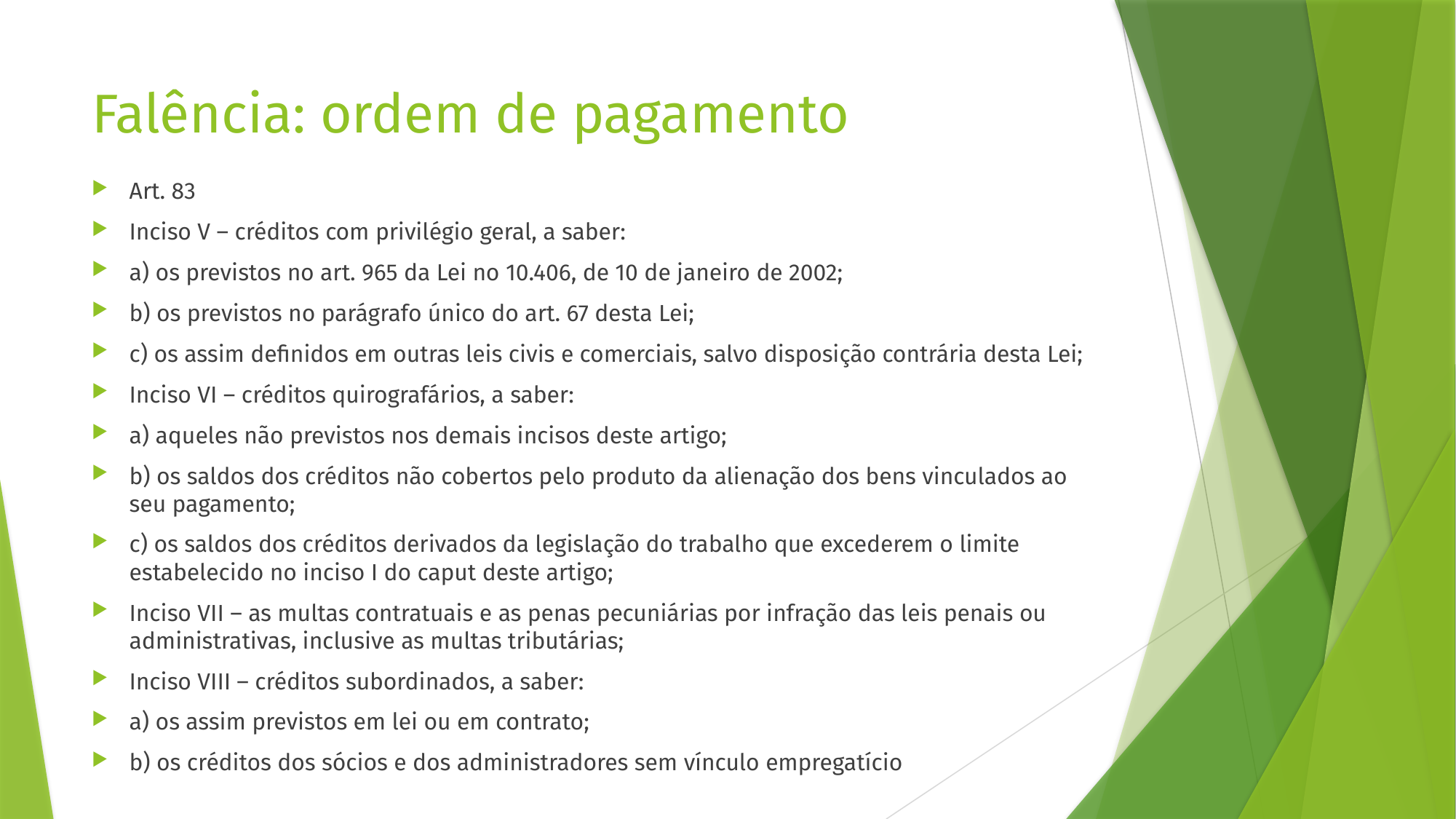

# Falência: ordem de pagamento
Art. 83
Inciso V – créditos com privilégio geral, a saber:
a) os previstos no art. 965 da Lei no 10.406, de 10 de janeiro de 2002;
b) os previstos no parágrafo único do art. 67 desta Lei;
c) os assim definidos em outras leis civis e comerciais, salvo disposição contrária desta Lei;
Inciso VI – créditos quirografários, a saber:
a) aqueles não previstos nos demais incisos deste artigo;
b) os saldos dos créditos não cobertos pelo produto da alienação dos bens vinculados ao seu pagamento;
c) os saldos dos créditos derivados da legislação do trabalho que excederem o limite estabelecido no inciso I do caput deste artigo;
Inciso VII – as multas contratuais e as penas pecuniárias por infração das leis penais ou administrativas, inclusive as multas tributárias;
Inciso VIII – créditos subordinados, a saber:
a) os assim previstos em lei ou em contrato;
b) os créditos dos sócios e dos administradores sem vínculo empregatício